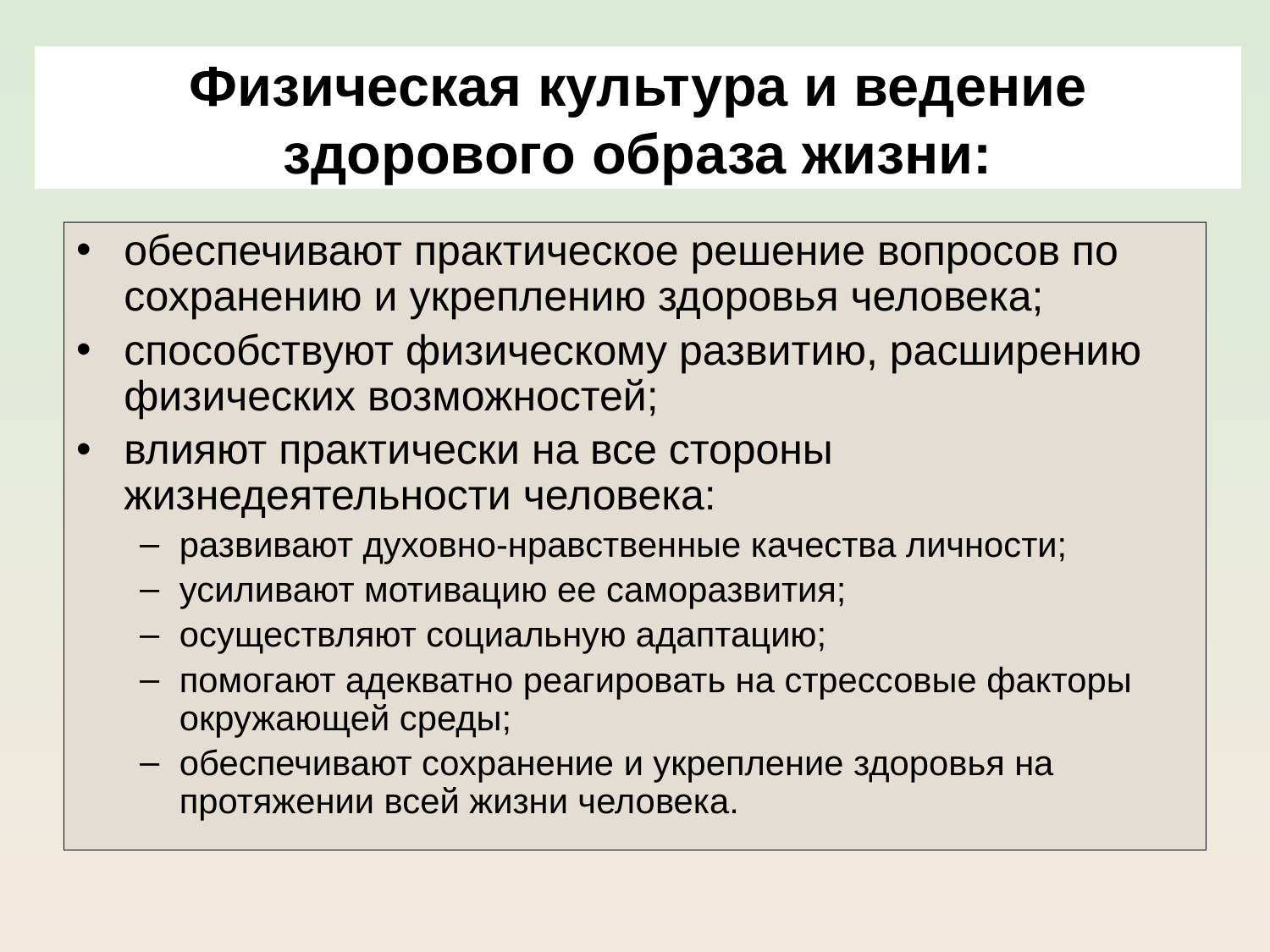

# Физическая культура и ведение здорового образа жизни:
обеспечивают практическое решение вопросов по сохранению и укреплению здоровья человека;
способствуют физическому развитию, расширению физических возможностей;
влияют практически на все стороны жизнедеятельности человека:
развивают духовно-нравственные качества личности;
усиливают мотивацию ее саморазвития;
осуществляют социальную адаптацию;
помогают адекватно реагировать на стрессовые факторы окружающей среды;
обеспечивают сохранение и укрепление здоровья на протяжении всей жизни человека.